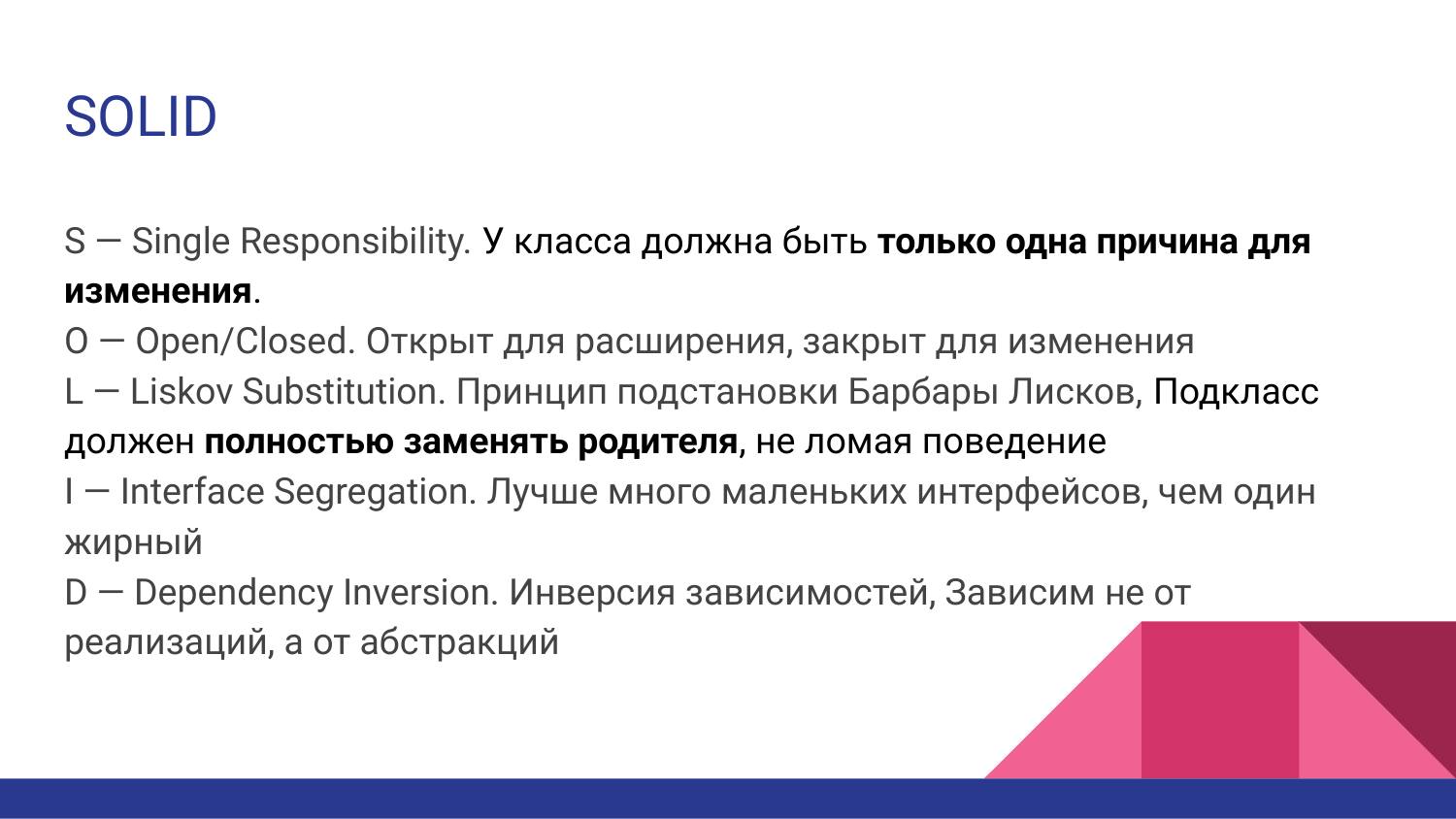

# SOLID
S — Single Responsibility. У класса должна быть только одна причина для изменения.
O — Open/Closed. Открыт для расширения, закрыт для изменения
L — Liskov Substitution. Принцип подстановки Барбары Лисков, Подкласс должен полностью заменять родителя, не ломая поведение
I — Interface Segregation. Лучше много маленьких интерфейсов, чем один жирный
D — Dependency Inversion. Инверсия зависимостей, Зависим не от реализаций, а от абстракций